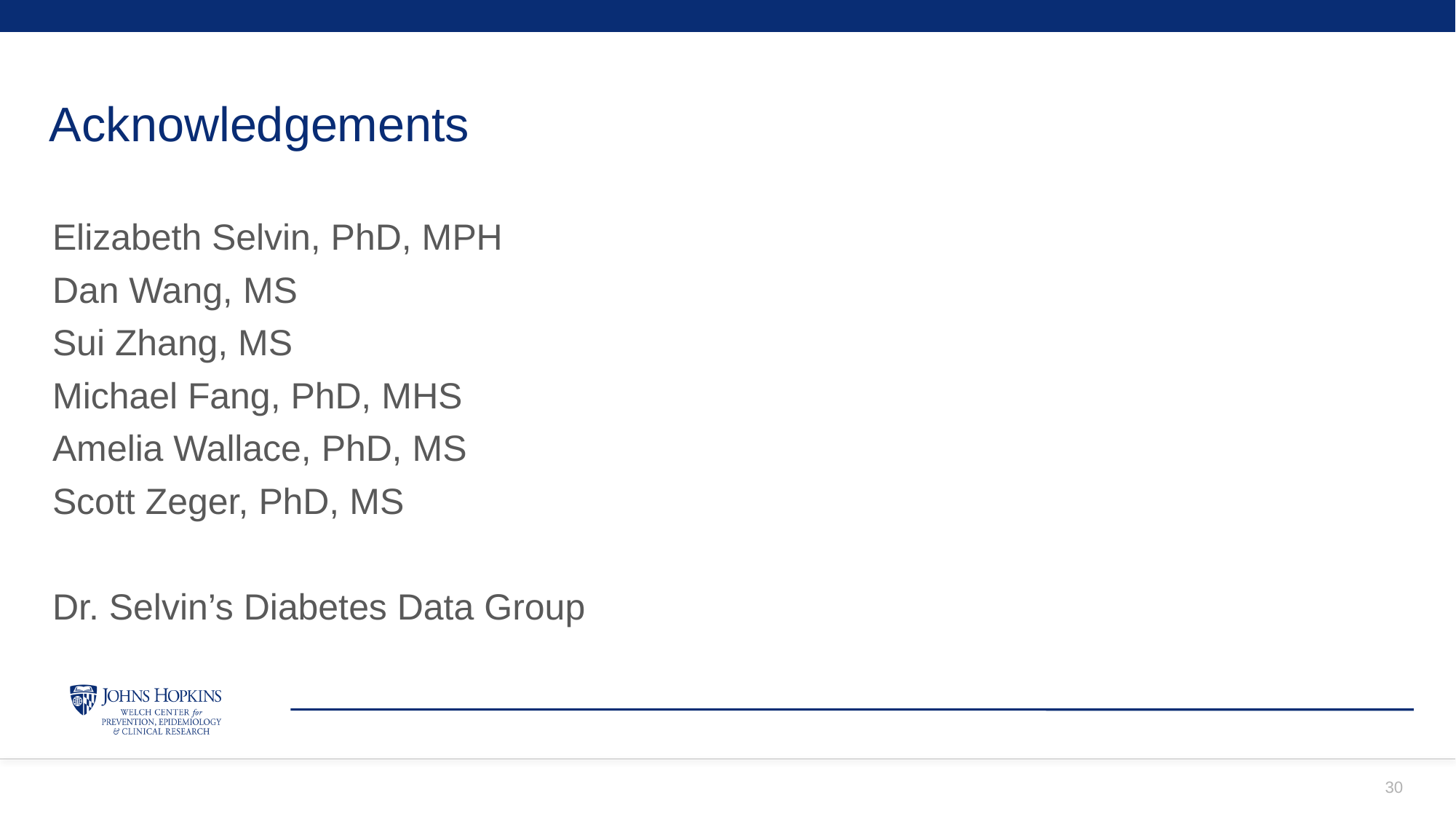

# Acknowledgements
Elizabeth Selvin, PhD, MPH
Dan Wang, MS
Sui Zhang, MS
Michael Fang, PhD, MHS
Amelia Wallace, PhD, MS
Scott Zeger, PhD, MS

Dr. Selvin’s Diabetes Data Group
30